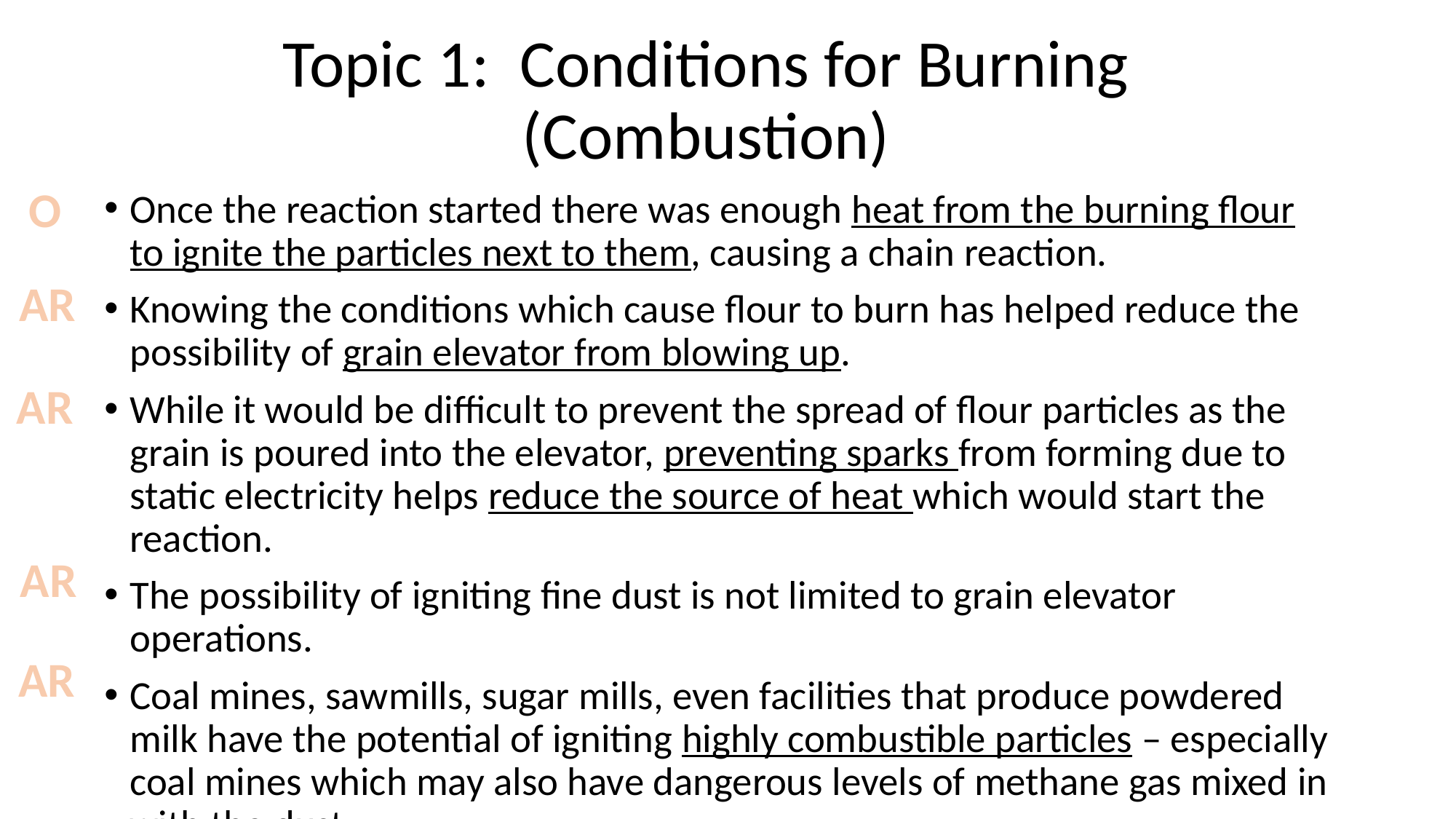

# Topic 1:  Conditions for Burning (Combustion)
O
Once the reaction started there was enough heat from the burning flour to ignite the particles next to them, causing a chain reaction.
Knowing the conditions which cause flour to burn has helped reduce the possibility of grain elevator from blowing up.
While it would be difficult to prevent the spread of flour particles as the grain is poured into the elevator, preventing sparks from forming due to static electricity helps reduce the source of heat which would start the reaction.
The possibility of igniting fine dust is not limited to grain elevator operations.
Coal mines, sawmills, sugar mills, even facilities that produce powdered milk have the potential of igniting highly combustible particles – especially coal mines which may also have dangerous levels of methane gas mixed in with the dust.
AR
AR
AR
AR